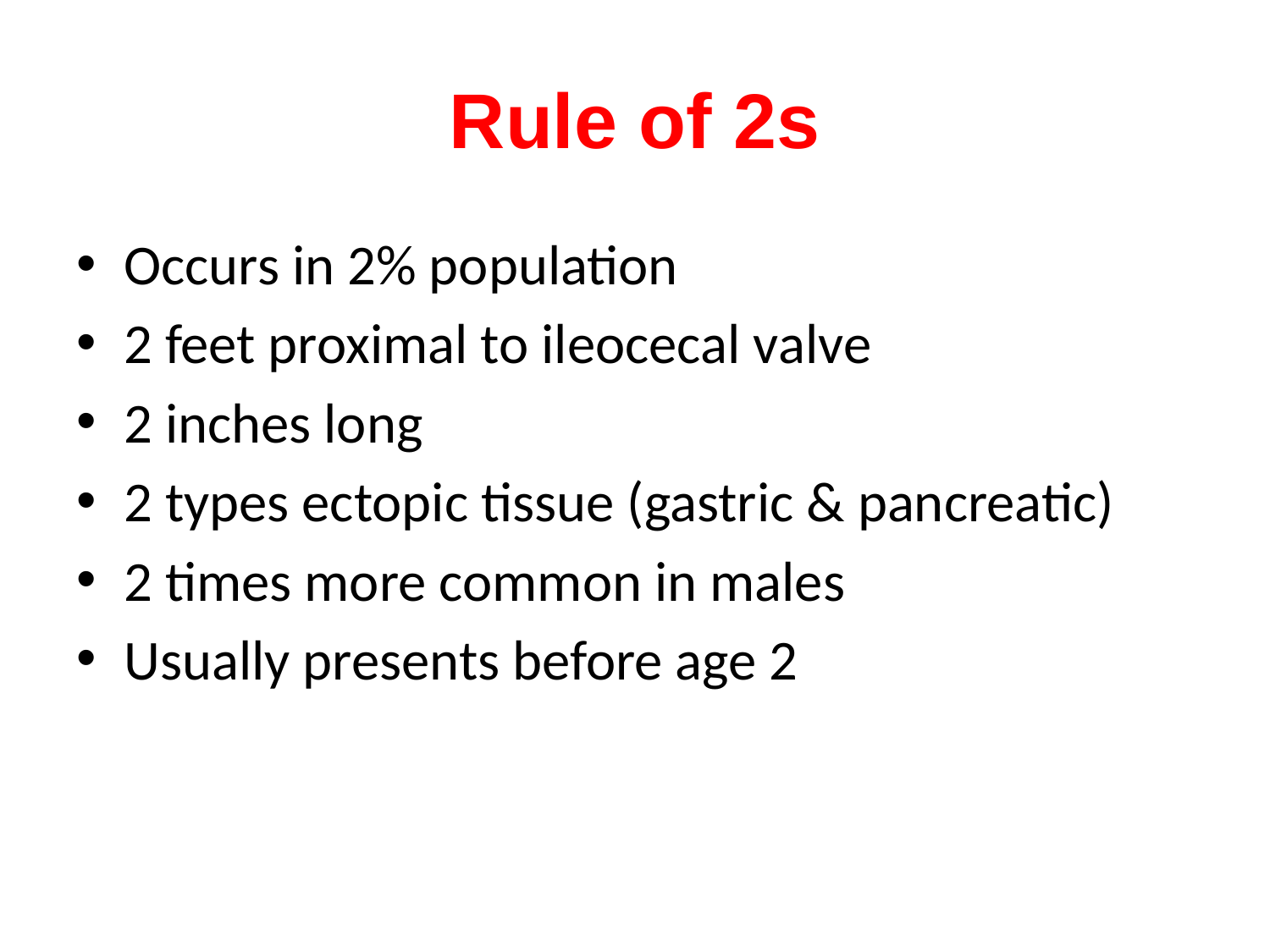

# Rule of 2s
Occurs in 2% population
2 feet proximal to ileocecal valve
2 inches long
2 types ectopic tissue (gastric & pancreatic)
2 times more common in males
Usually presents before age 2